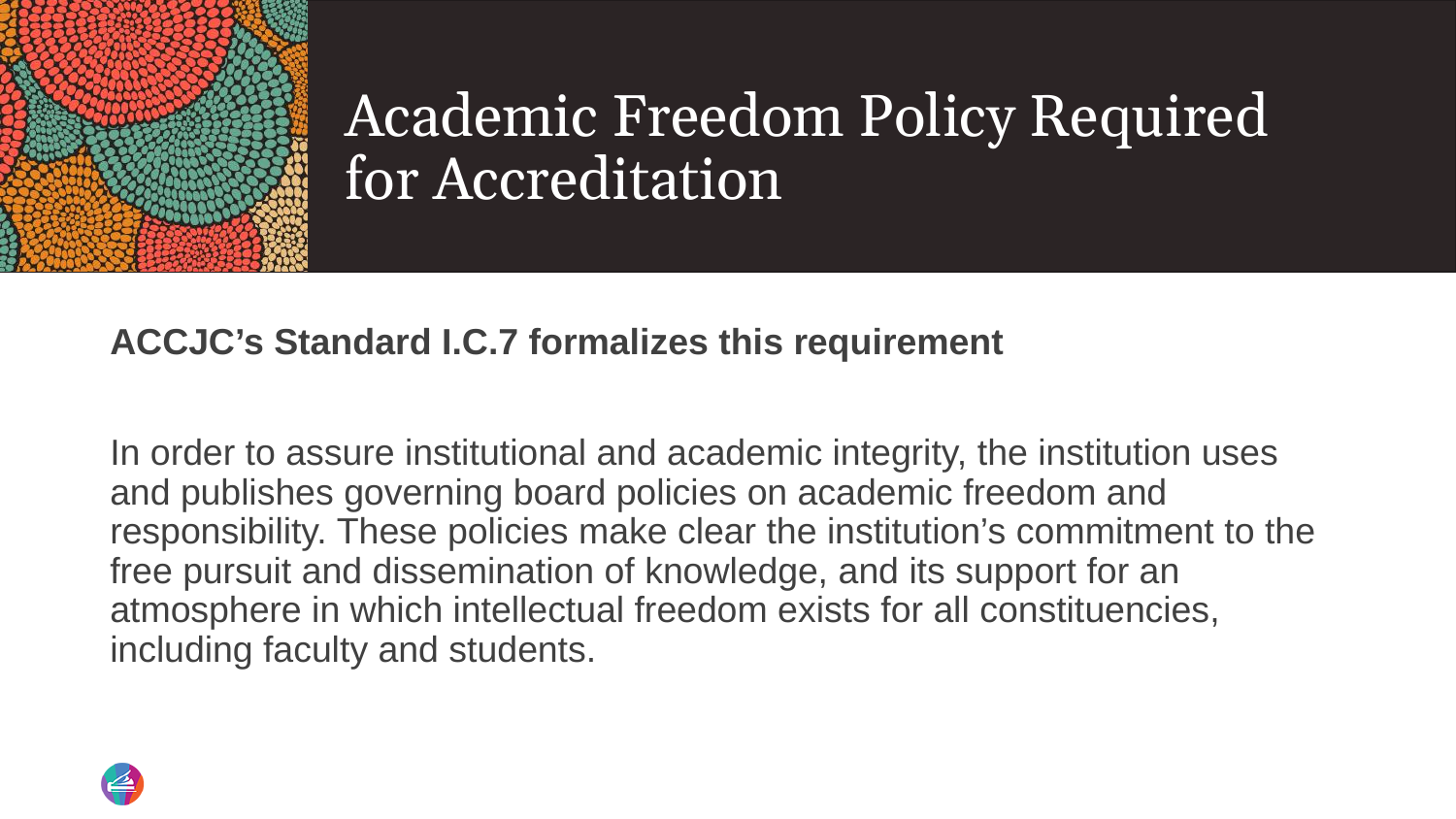

# Academic Freedom Policy Required for Accreditation
ACCJC’s Standard I.C.7 formalizes this requirement

In order to assure institutional and academic integrity, the institution uses and publishes governing board policies on academic freedom and responsibility. These policies make clear the institution’s commitment to the free pursuit and dissemination of knowledge, and its support for an atmosphere in which intellectual freedom exists for all constituencies, including faculty and students.